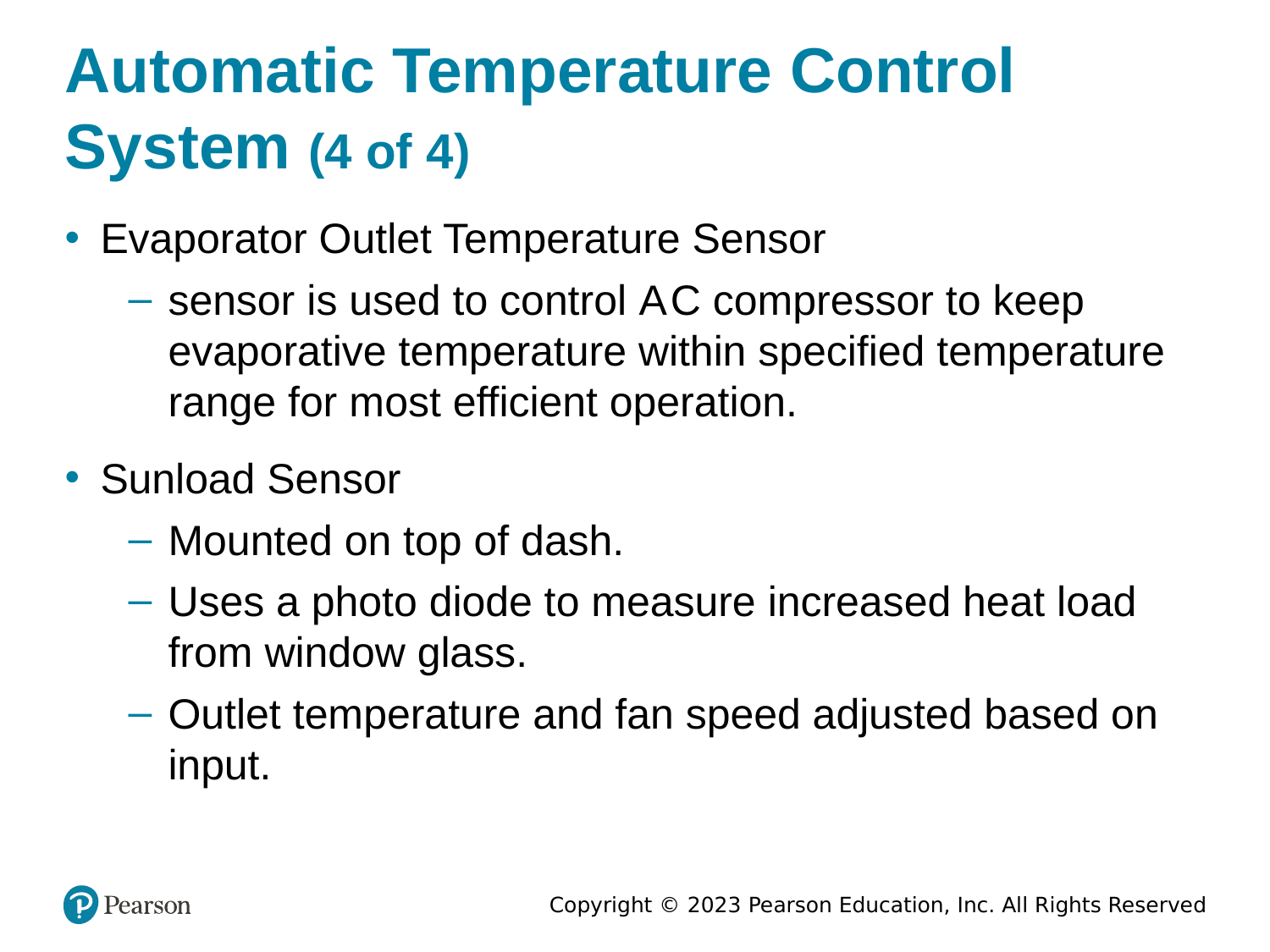

# Automatic Temperature Control System (4 of 4)
Evaporator Outlet Temperature Sensor
sensor is used to control A C compressor to keep evaporative temperature within specified temperature range for most efficient operation.
Sunload Sensor
Mounted on top of dash.
Uses a photo diode to measure increased heat load from window glass.
Outlet temperature and fan speed adjusted based on input.